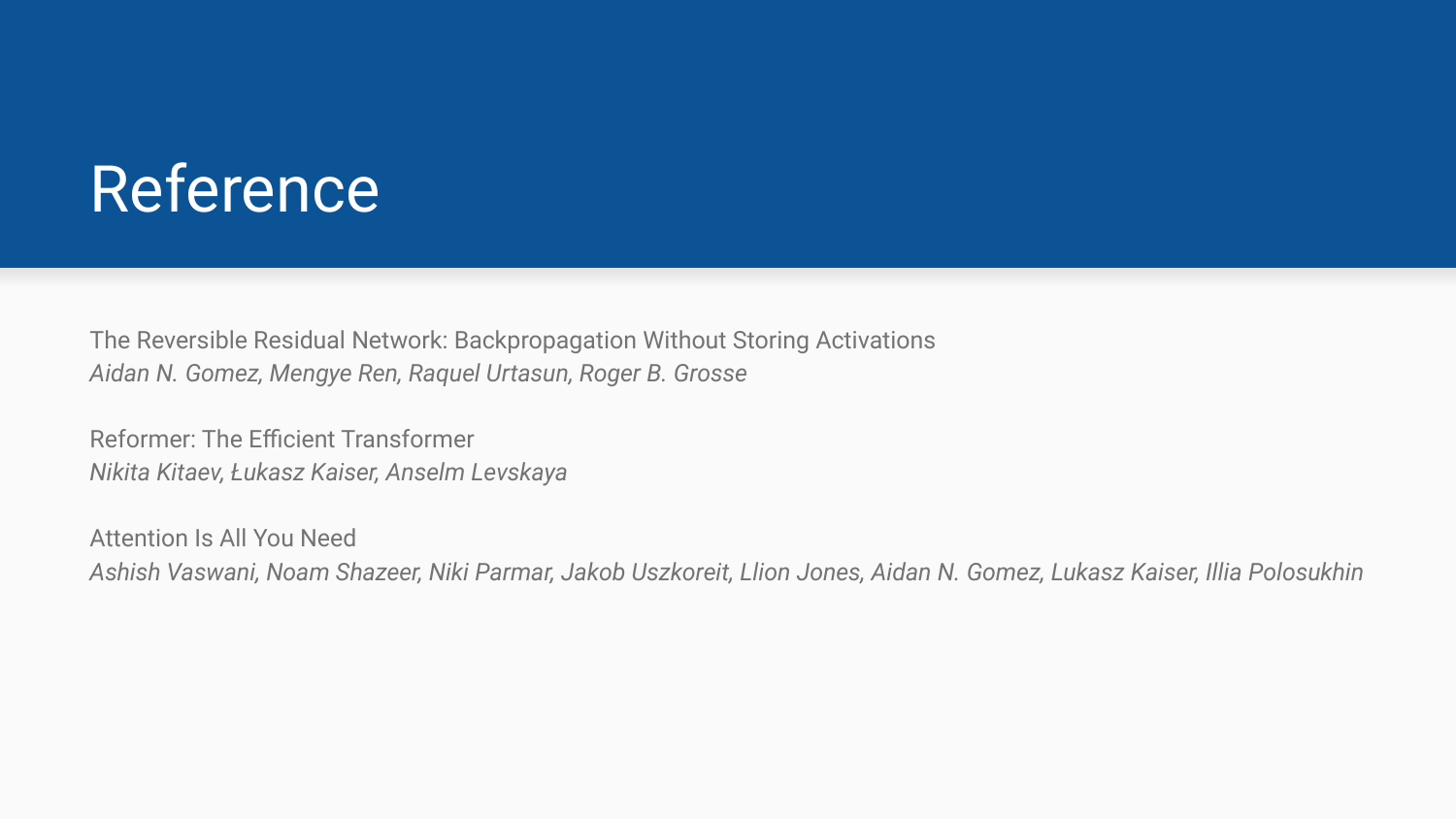

# Reference
The Reversible Residual Network: Backpropagation Without Storing Activations
Aidan N. Gomez, Mengye Ren, Raquel Urtasun, Roger B. Grosse
Reformer: The Efficient Transformer
Nikita Kitaev, Łukasz Kaiser, Anselm Levskaya
Attention Is All You Need
Ashish Vaswani, Noam Shazeer, Niki Parmar, Jakob Uszkoreit, Llion Jones, Aidan N. Gomez, Lukasz Kaiser, Illia Polosukhin